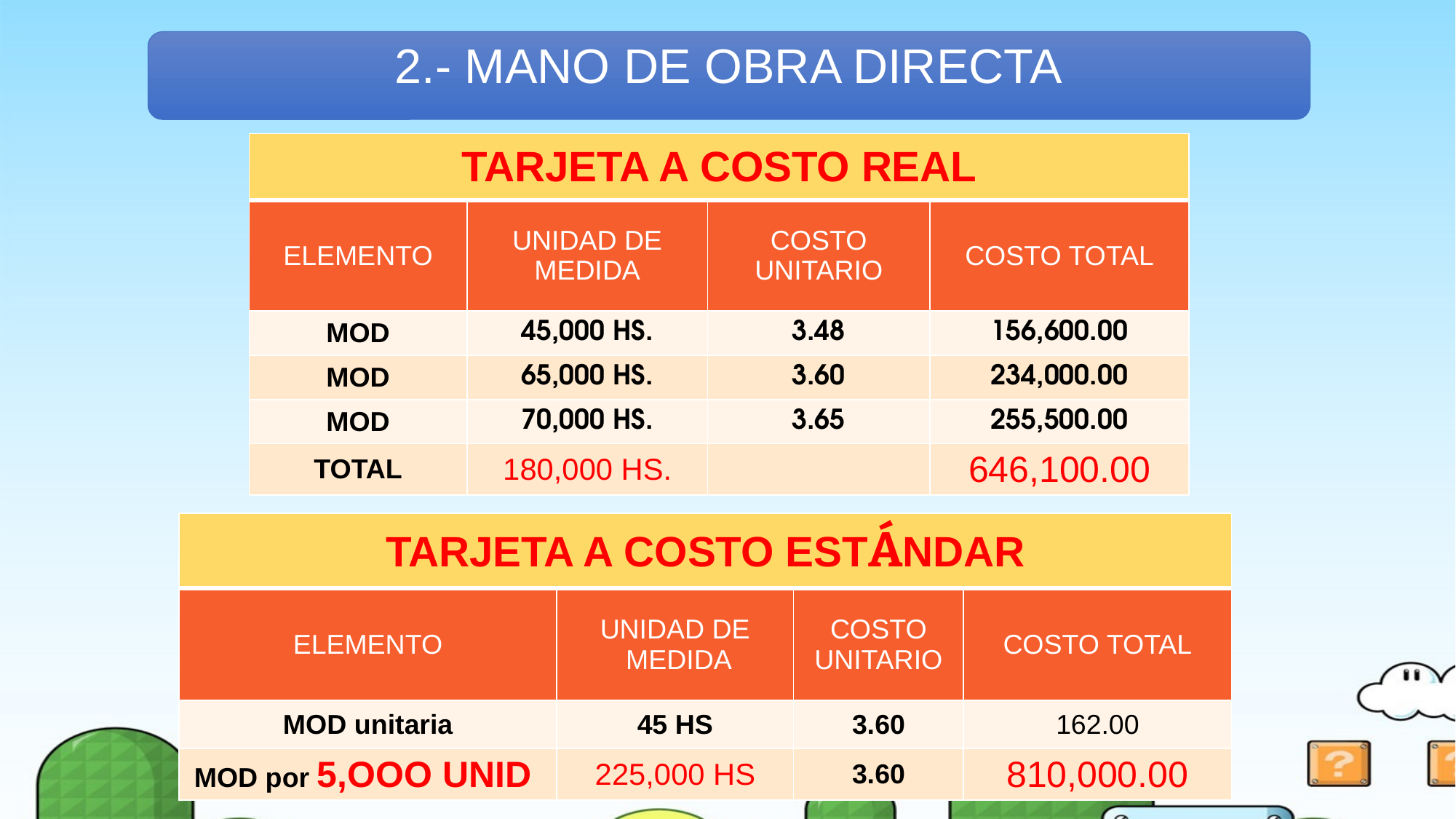

2.- MANO DE OBRA DIRECTA
| TARJETA A COSTO REAL |  |  |  |
| --- | --- | --- | --- |
| ELEMENTO | UNIDAD DE MEDIDA | COSTO UNITARIO | COSTO TOTAL |
| MOD | 45,000 HS. | 3.48 | 156,600.00 |
| MOD | 65,000 HS. | 3.60 | 234,000.00 |
| MOD | 70,000 HS. | 3.65 | 255,500.00 |
| TOTAL | 180,000 HS. |  | 646,100.00 |
| TARJETA A COSTO ESTÁNDAR |  |  |  |
| --- | --- | --- | --- |
| ELEMENTO | UNIDAD DE MEDIDA | COSTO UNITARIO | COSTO TOTAL |
| MOD unitaria | 45 HS | 3.60 | 162.00 |
| MOD por 5,OOO UNID | 225,000 HS | 3.60 | 810,000.00 |